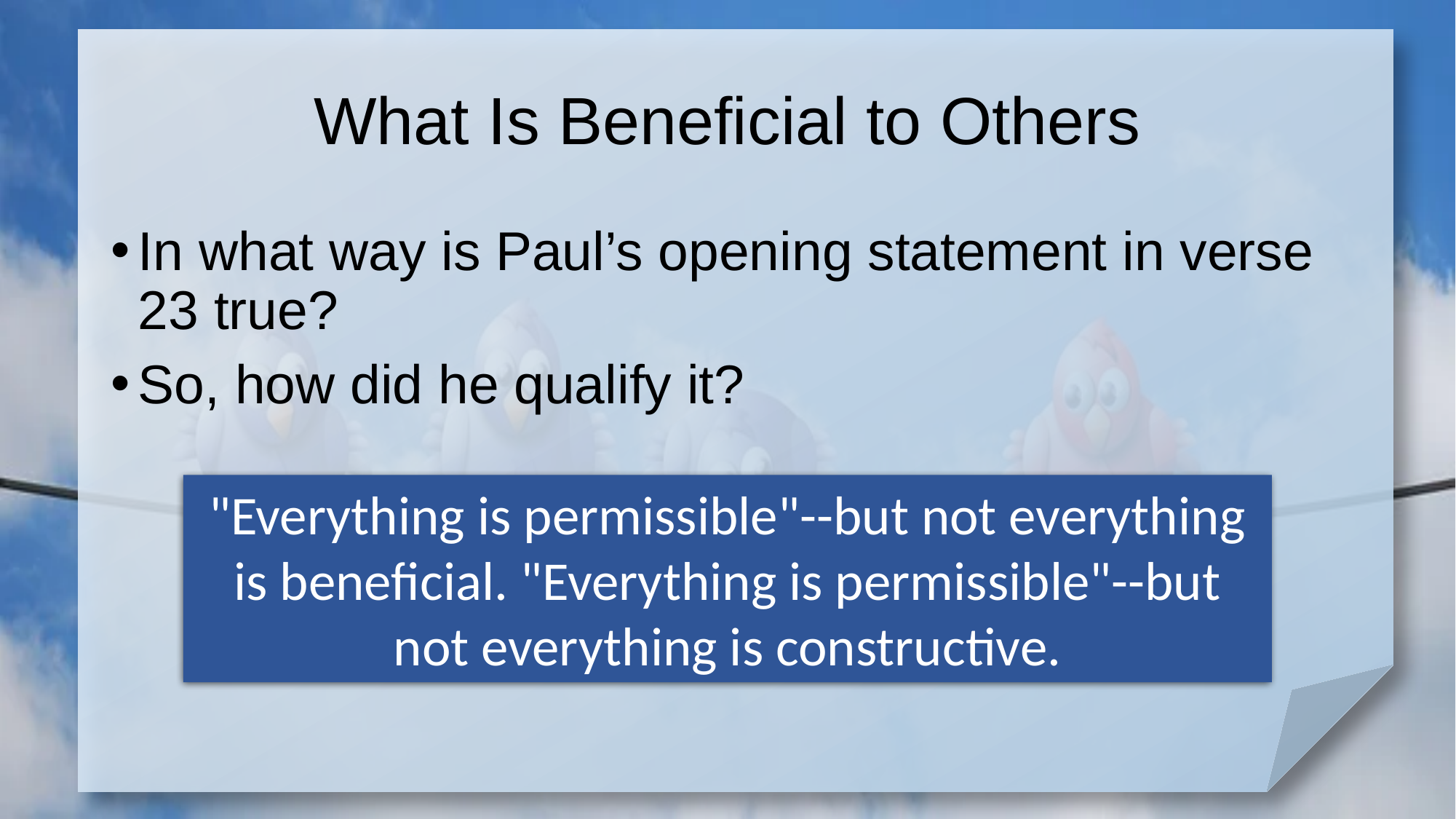

# What Is Beneficial to Others
In what way is Paul’s opening statement in verse 23 true?
So, how did he qualify it?
"Everything is permissible"--but not everything is beneficial. "Everything is permissible"--but not everything is constructive.